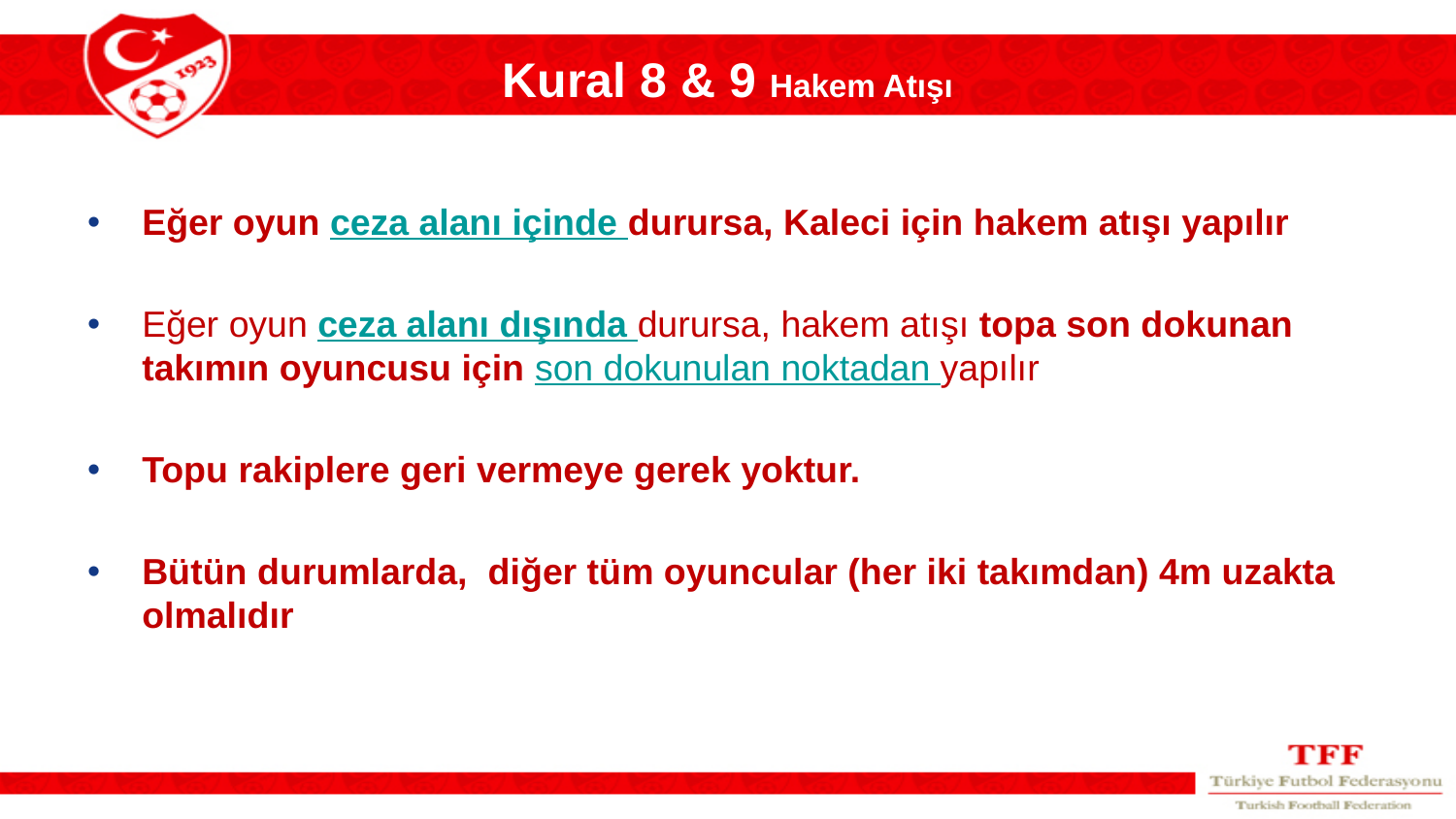

# Kural 8 & 9 Hakem Atışı

Eğer oyun ceza alanı içinde durursa, Kaleci için hakem atışı yapılır

Eğer oyun ceza alanı dışında durursa, hakem atışı topa son dokunan takımın oyuncusu için son dokunulan noktadan yapılır

Topu rakiplere geri vermeye gerek yoktur.

Bütün durumlarda,  diğer tüm oyuncular (her iki takımdan) 4m uzakta olmalıdır